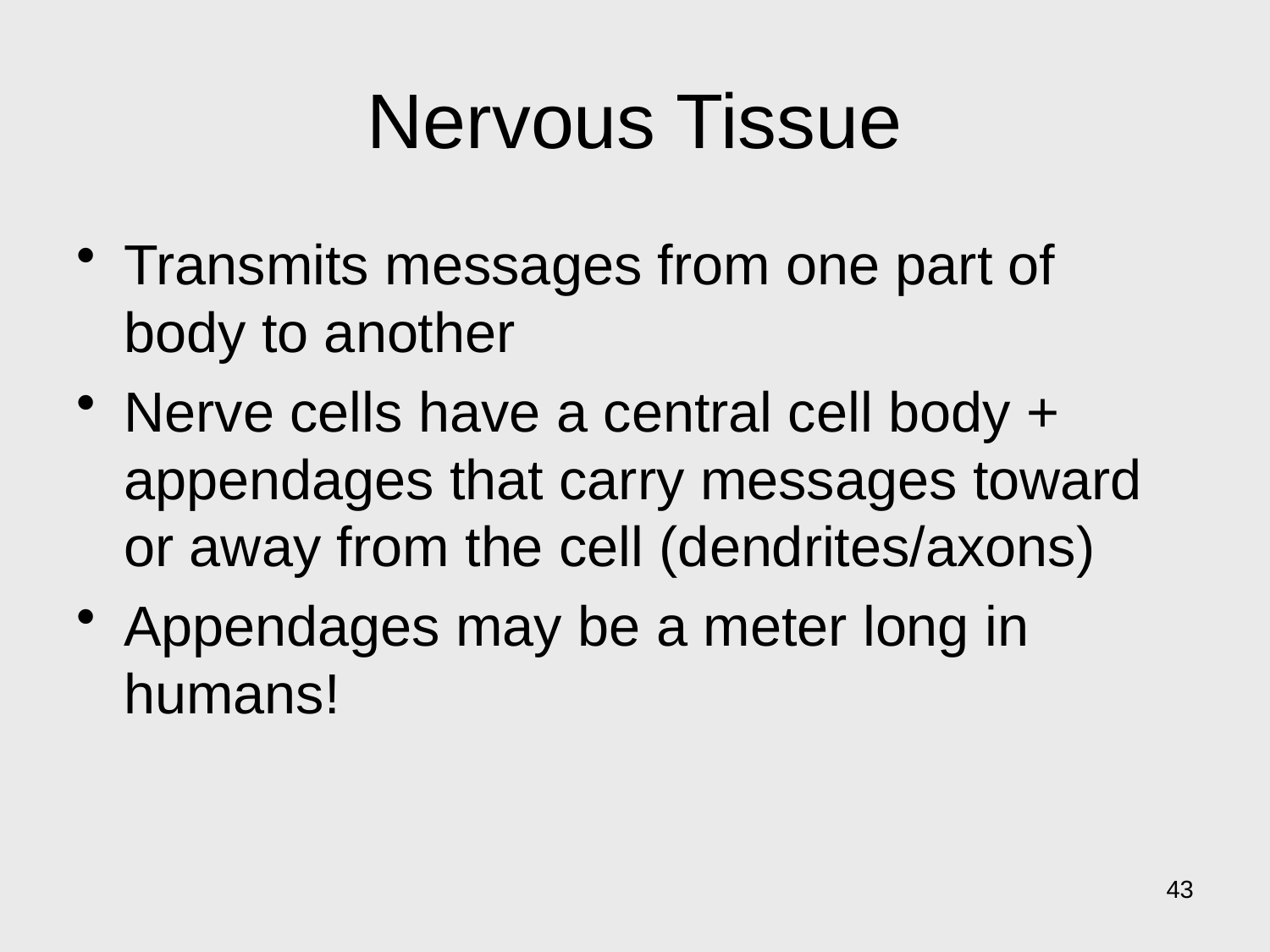

# Nervous Tissue
Transmits messages from one part of body to another
Nerve cells have a central cell body + appendages that carry messages toward or away from the cell (dendrites/axons)
Appendages may be a meter long in humans!
43